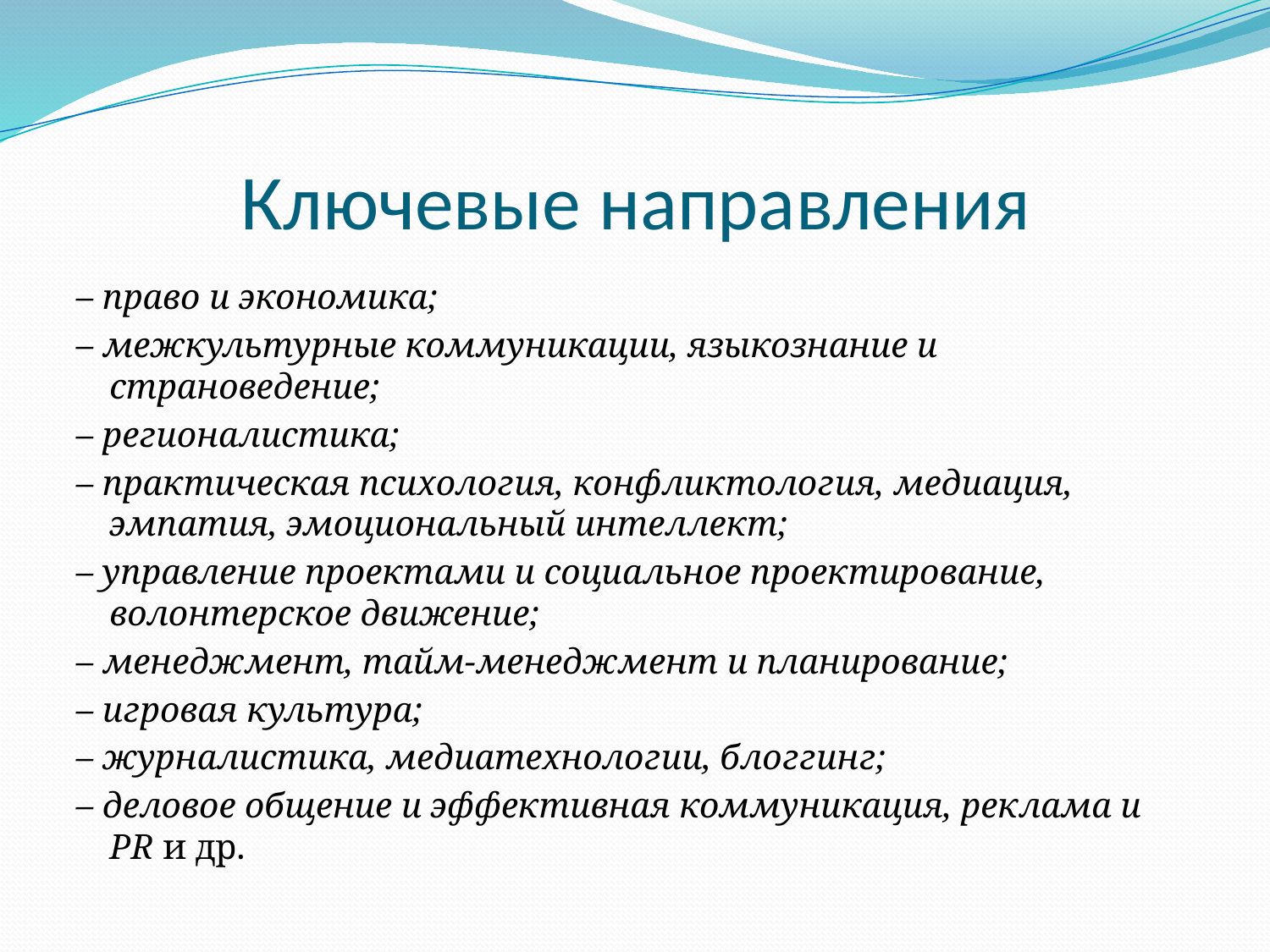

# Ключевые направления
– право и экономика;
– межкультурные коммуникации, языкознание и страноведение;
– регионалистика;
– практическая психология, конфликтология, медиация, эмпатия, эмоциональный интеллект;
– управление проектами и социальное проектирование, волонтерское движение;
– менеджмент, тайм-менеджмент и планирование;
– игровая культура;
– журналистика, медиатехнологии, блоггинг;
– деловое общение и эффективная коммуникация, реклама и PR и др.